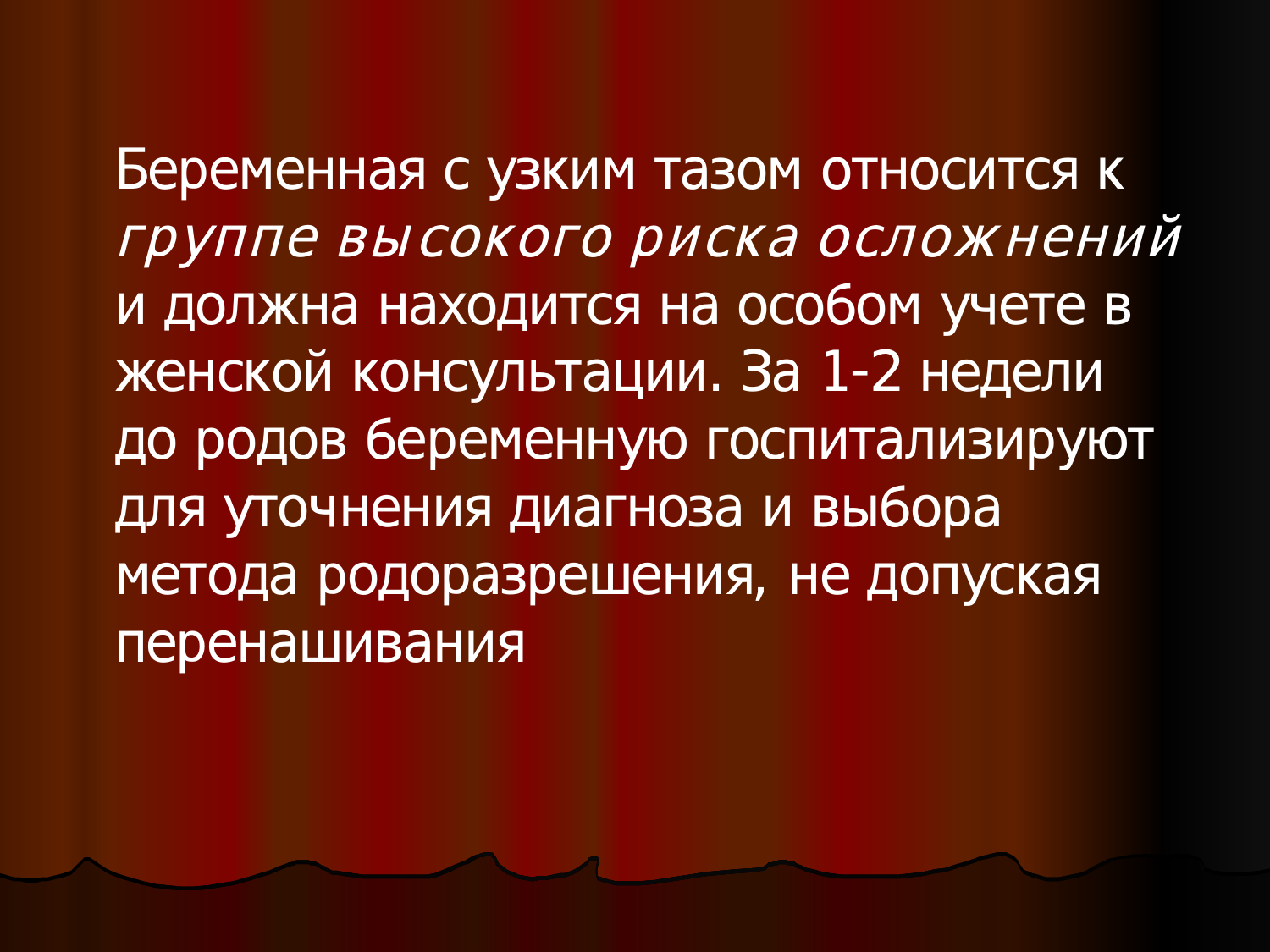

Беременная с узким тазом относится к группе высокого риска осложнений и должна находится на особом учете в женской консультации. За 1-2 недели до родов беременную госпитализируют для уточнения диагноза и выбора метода родоразрешения, не допуская перенашивания